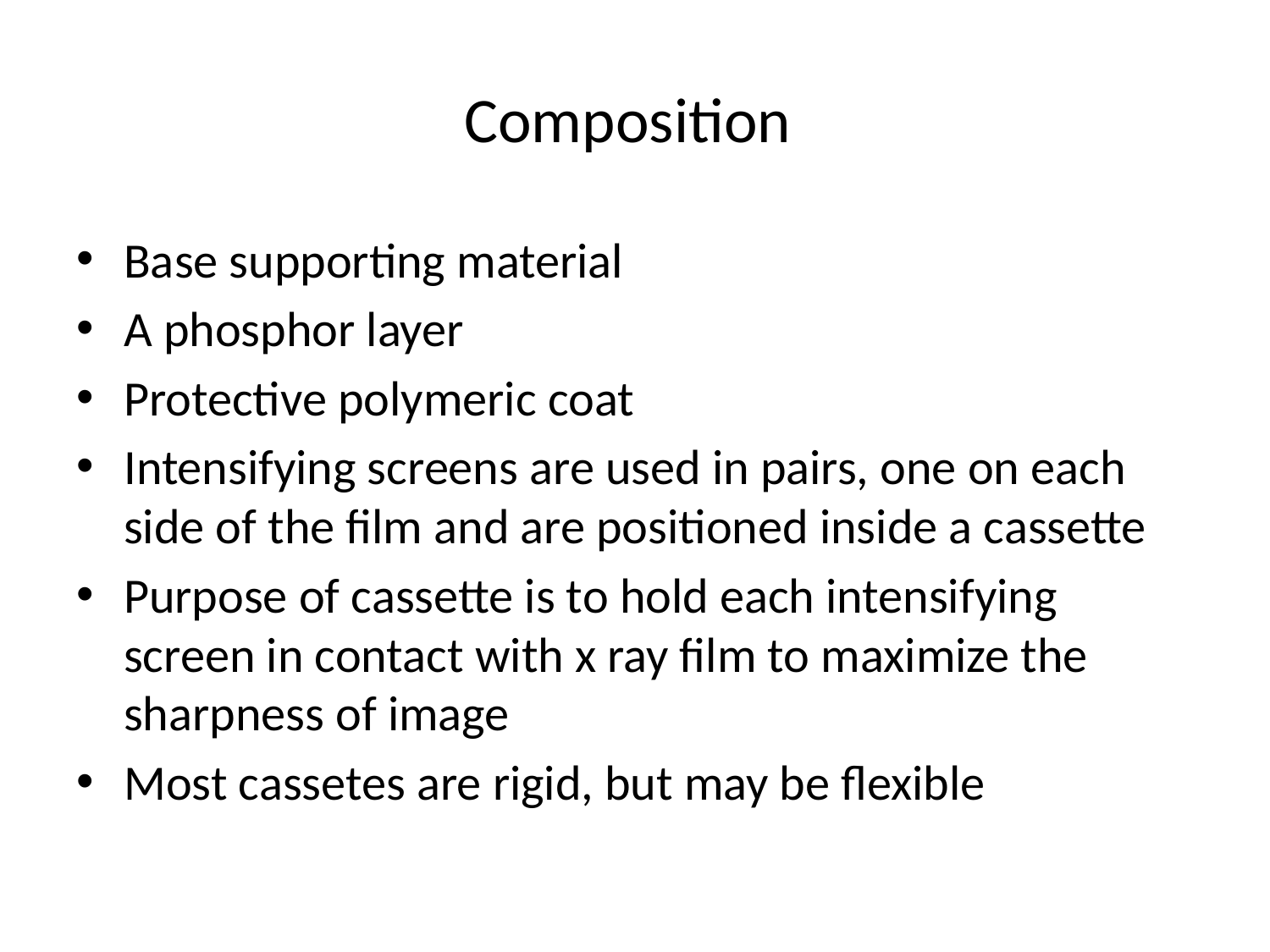

# Composition
Base supporting material
A phosphor layer
Protective polymeric coat
Intensifying screens are used in pairs, one on each side of the film and are positioned inside a cassette
Purpose of cassette is to hold each intensifying screen in contact with x ray film to maximize the sharpness of image
Most cassetes are rigid, but may be flexible